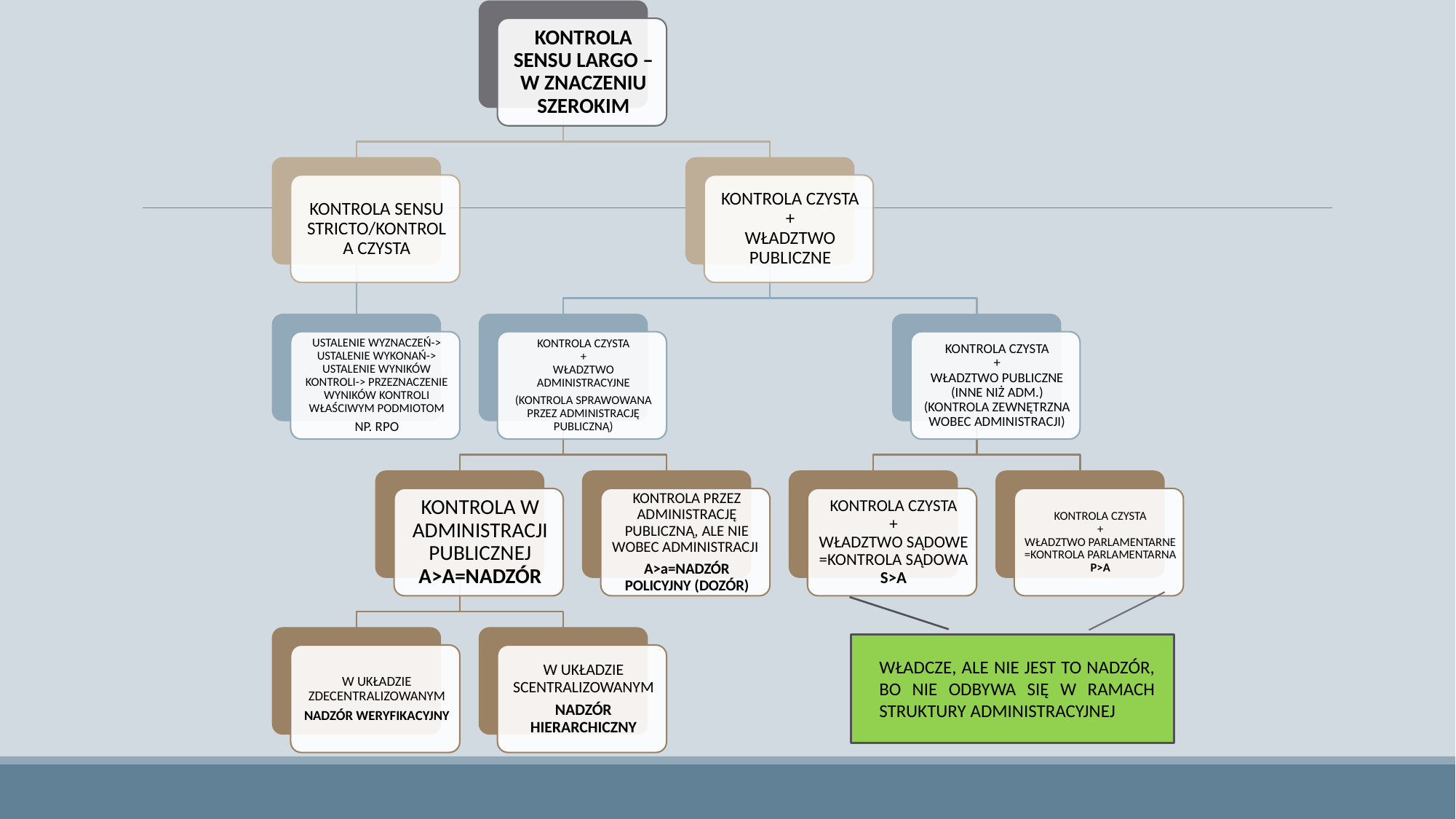

KONTROLA SENSU LARGO – W ZNACZENIU SZEROKIM
KONTROLA SENSU STRICTO/KONTROLA CZYSTA
USTALENIE WYZNACZEŃ-> USTALENIE WYKONAŃ-> USTALENIE WYNIKÓW KONTROLI-> PRZEZNACZENIE WYNIKÓW KONTROLI WŁAŚCIWYM PODMIOTOM
NP. RPO
KONTROLA CZYSTA
+
WŁADZTWO PUBLICZNE
KONTROLA CZYSTA
+
WŁADZTWO ADMINISTRACYJNE
(KONTROLA SPRAWOWANA PRZEZ ADMINISTRACJĘ PUBLICZNĄ)
KONTROLA W ADMINISTRACJI PUBLICZNEJ
A>A=NADZÓR
W UKŁADZIE ZDECENTRALIZOWANYM
NADZÓR WERYFIKACYJNY
W UKŁADZIE SCENTRALIZOWANYM
NADZÓR HIERARCHICZNY
KONTROLA PRZEZ ADMINISTRACJĘ PUBLICZNĄ, ALE NIE WOBEC ADMINISTRACJI
A>a=NADZÓR POLICYJNY (DOZÓR)
KONTROLA CZYSTA
+
WŁADZTWO PUBLICZNE (INNE NIŻ ADM.)
(KONTROLA ZEWNĘTRZNA WOBEC ADMINISTRACJI)
KONTROLA CZYSTA
+
WŁADZTWO SĄDOWE
=KONTROLA SĄDOWA
S>A
KONTROLA CZYSTA
+
WŁADZTWO PARLAMENTARNE
=KONTROLA PARLAMENTARNA
P>A

WŁADCZE, ALE NIE JEST TO NADZÓR, BO NIE ODBYWA SIĘ W RAMACH STRUKTURY ADMINISTRACYJNEJ